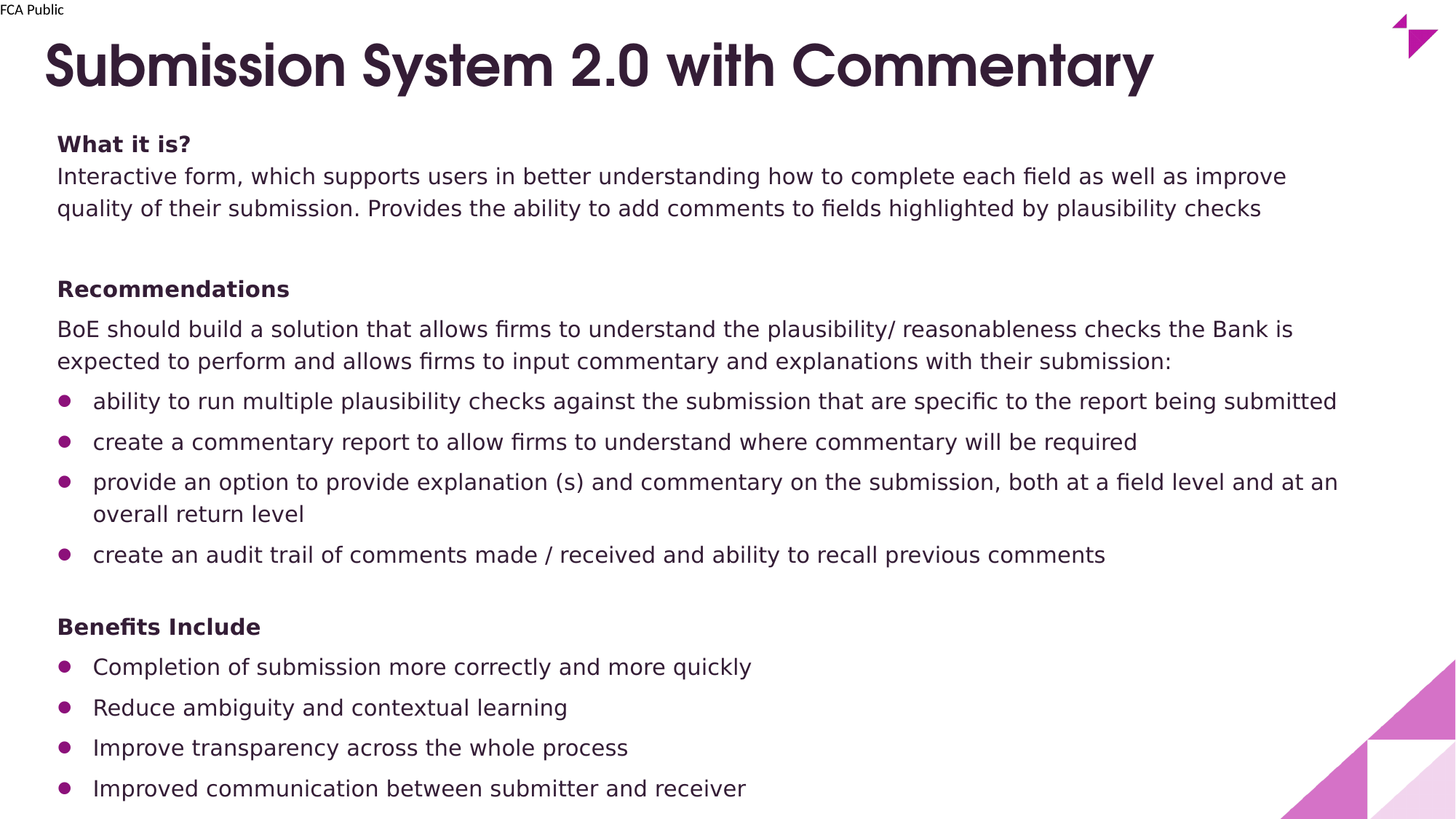

# Submission System 2.0 with Commentary
What it is?
Interactive form, which supports users in better understanding how to complete each field as well as improve quality of their submission. Provides the ability to add comments to fields highlighted by plausibility checks

Recommendations
BoE should build a solution that allows firms to understand the plausibility/ reasonableness checks the Bank is expected to perform and allows firms to input commentary and explanations with their submission:
ability to run multiple plausibility checks against the submission that are specific to the report being submitted
create a commentary report to allow firms to understand where commentary will be required
provide an option to provide explanation (s) and commentary on the submission, both at a field level and at an overall return level
create an audit trail of comments made / received and ability to recall previous comments
Benefits Include
Completion of submission more correctly and more quickly
Reduce ambiguity and contextual learning
Improve transparency across the whole process
Improved communication between submitter and receiver
More effective use of everyone’s time, i.e. reduces BoE queries as explanations and provided with submission